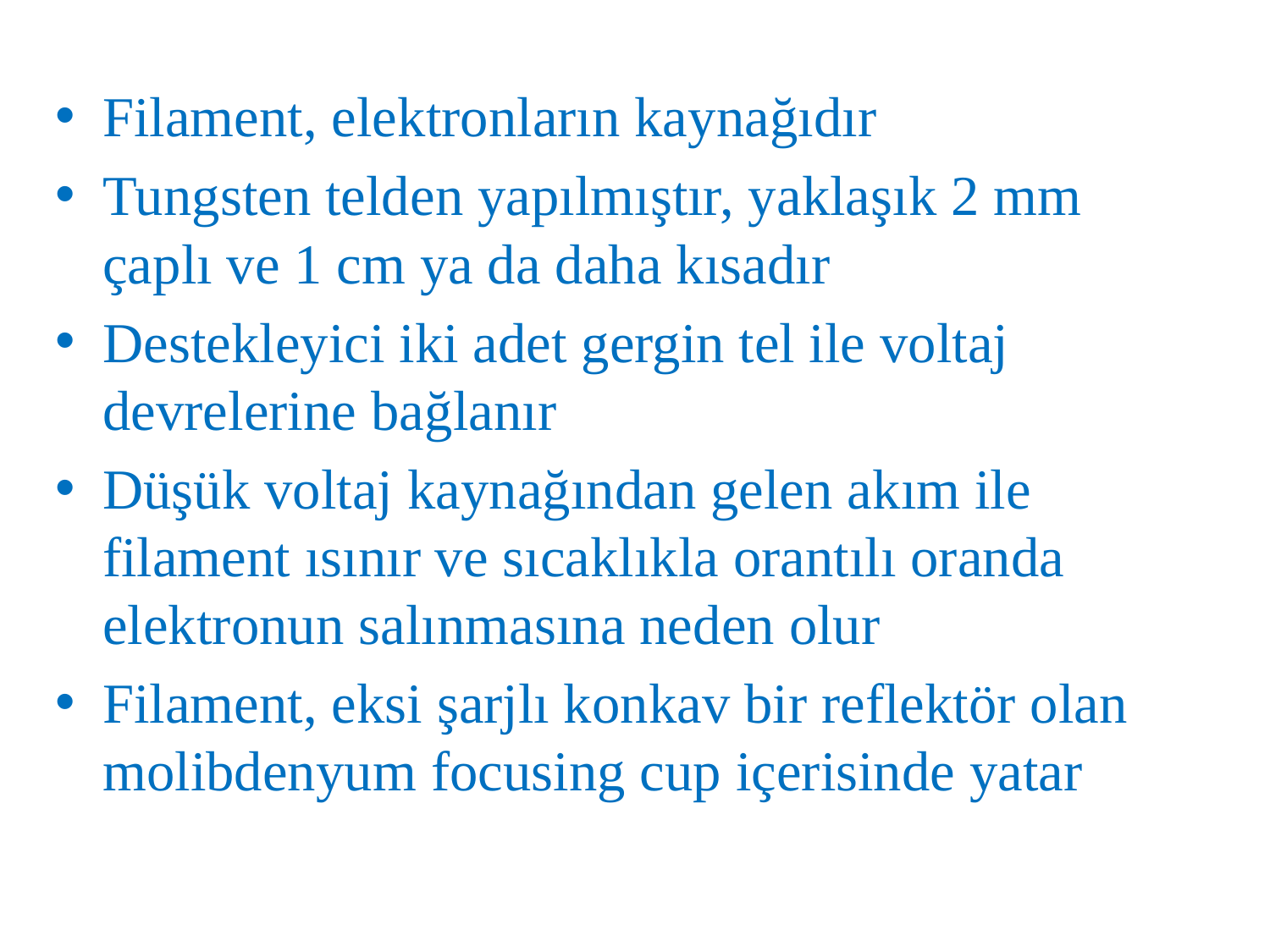

Filament, elektronların kaynağıdır
Tungsten telden yapılmıştır, yaklaşık 2 mm çaplı ve 1 cm ya da daha kısadır
Destekleyici iki adet gergin tel ile voltaj devrelerine bağlanır
Düşük voltaj kaynağından gelen akım ile filament ısınır ve sıcaklıkla orantılı oranda elektronun salınmasına neden olur
Filament, eksi şarjlı konkav bir reflektör olan molibdenyum focusing cup içerisinde yatar